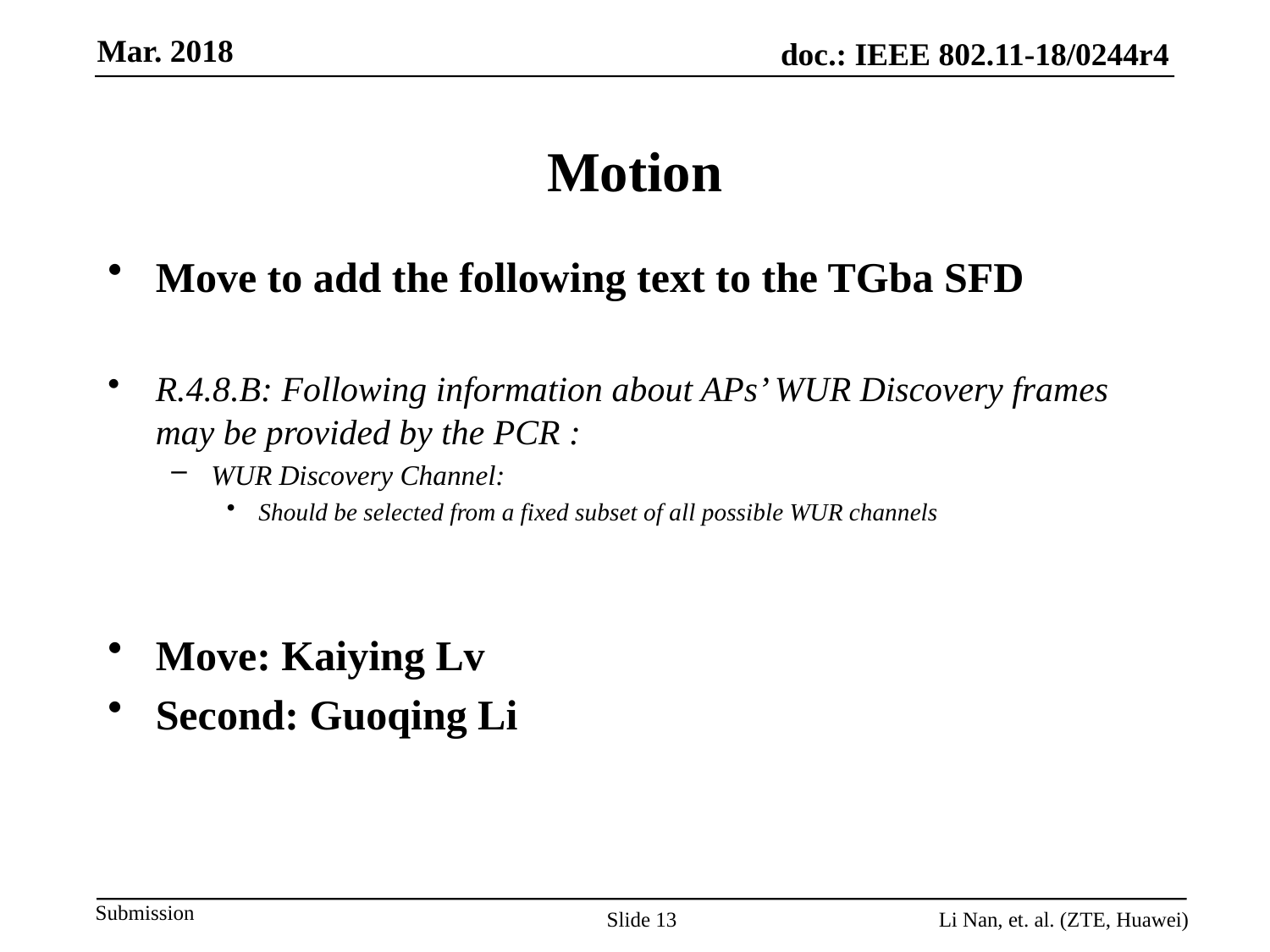

# Motion
Move to add the following text to the TGba SFD

R.4.8.B: Following information about APs’ WUR Discovery frames may be provided by the PCR :
WUR Discovery Channel:
Should be selected from a fixed subset of all possible WUR channels

Move: Kaiying Lv
Second: Guoqing Li

Slide 13